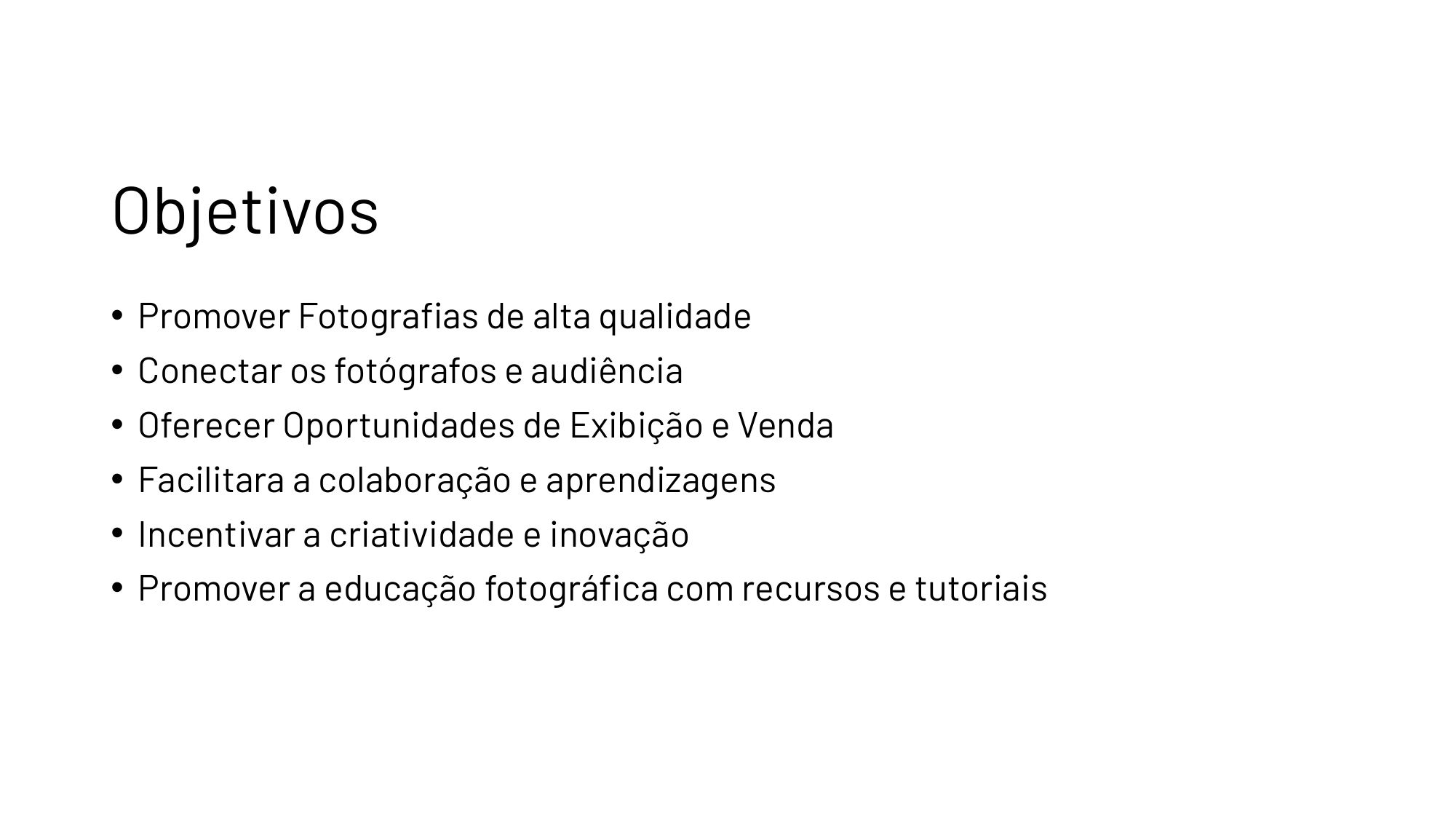

# Objetivos
Promover Fotografias de alta qualidade
Conectar os fotógrafos e audiência
Oferecer Oportunidades de Exibição e Venda
Facilitara a colaboração e aprendizagens
Incentivar a criatividade e inovação
Promover a educação fotográfica com recursos e tutoriais